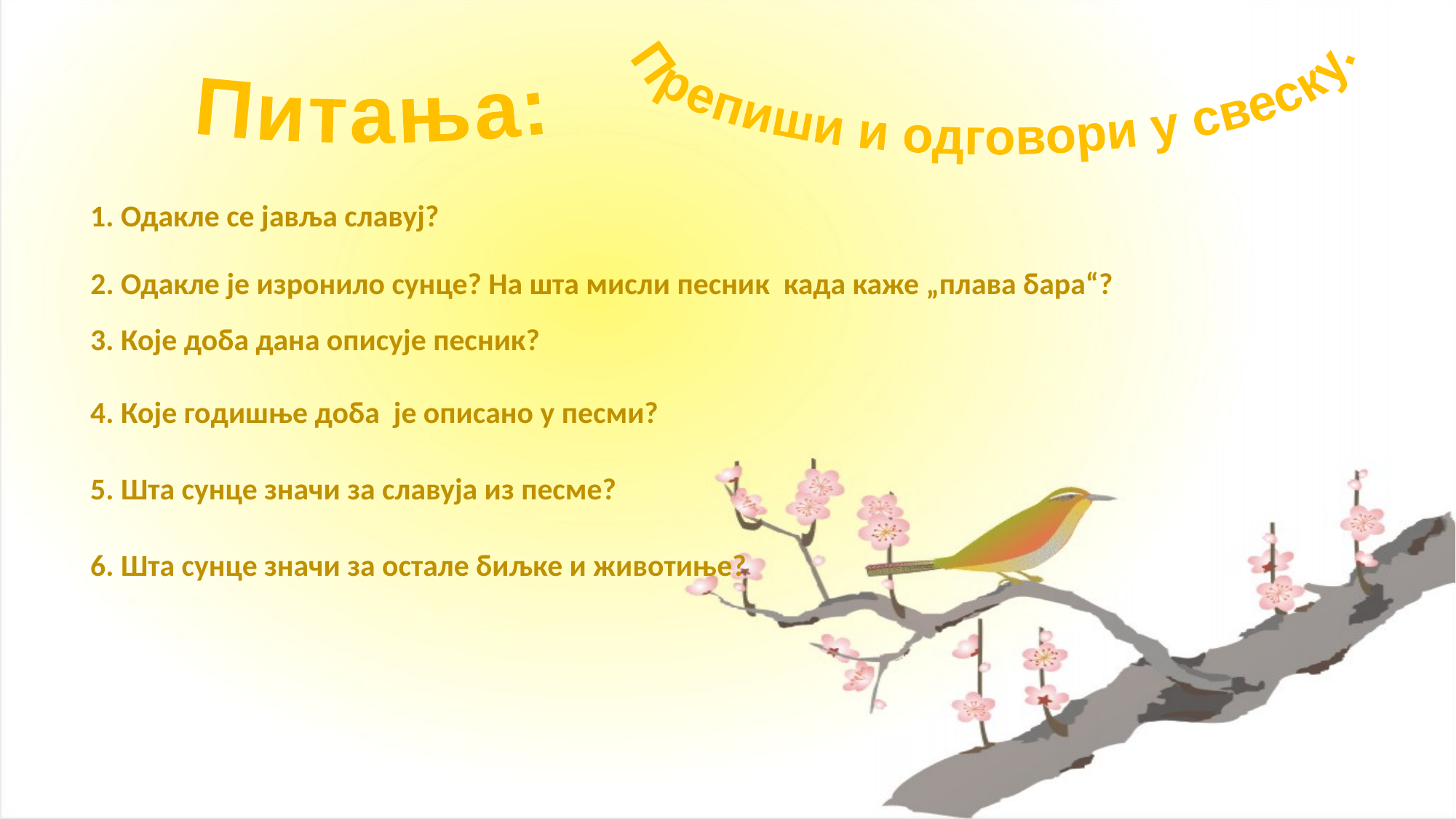

Препиши и одговори у свеску.
Питања:
1. Одакле се јавља славуј?
2. Одакле је изронило сунце? На шта мисли песник  када каже „плава бара“?
3. Које доба дана описује песник?
4. Које годишње доба  је описано у песми?
5. Шта сунце значи за славуја из песме?
6. Шта сунце значи за остале биљке и животиње?